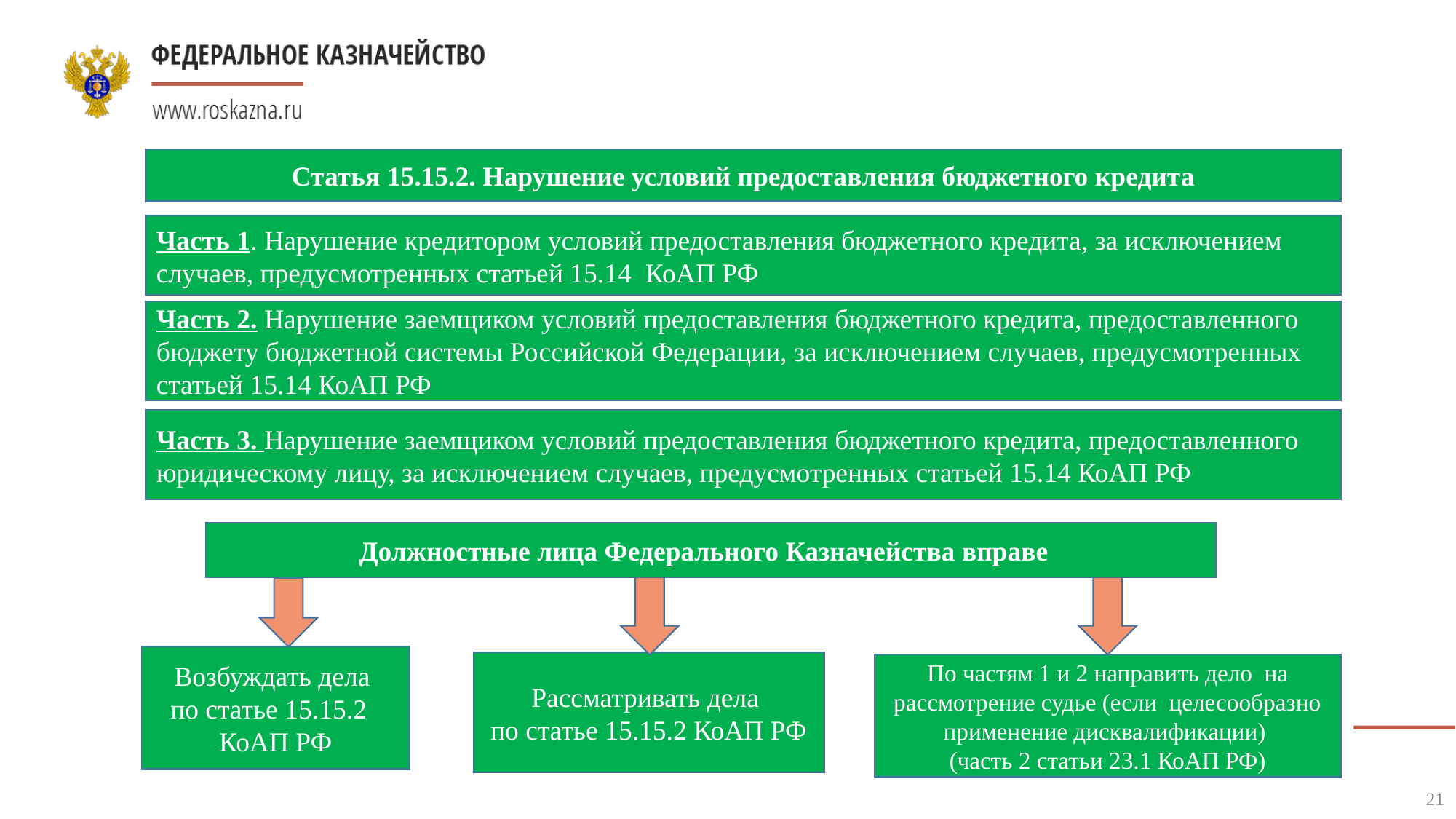

#
Статья 15.15.2. Нарушение условий предоставления бюджетного кредита
Часть 1. Нарушение кредитором условий предоставления бюджетного кредита, за исключением случаев, предусмотренных статьей 15.14  КоАП РФ
Часть 2. Нарушение заемщиком условий предоставления бюджетного кредита, предоставленного бюджету бюджетной системы Российской Федерации, за исключением случаев, предусмотренных статьей 15.14 КоАП РФ
Часть 3. Нарушение заемщиком условий предоставления бюджетного кредита, предоставленного юридическому лицу, за исключением случаев, предусмотренных статьей 15.14 КоАП РФ
Должностные лица Федерального Казначейства вправе

Возбуждать дела
по статье 15.15.2
КоАП РФ
Рассматривать дела
по статье 15.15.2 КоАП РФ
По частям 1 и 2 направить дело  на рассмотрение судье (если  целесообразно применение дисквалификации)
(часть 2 статьи 23.1 КоАП РФ)
21